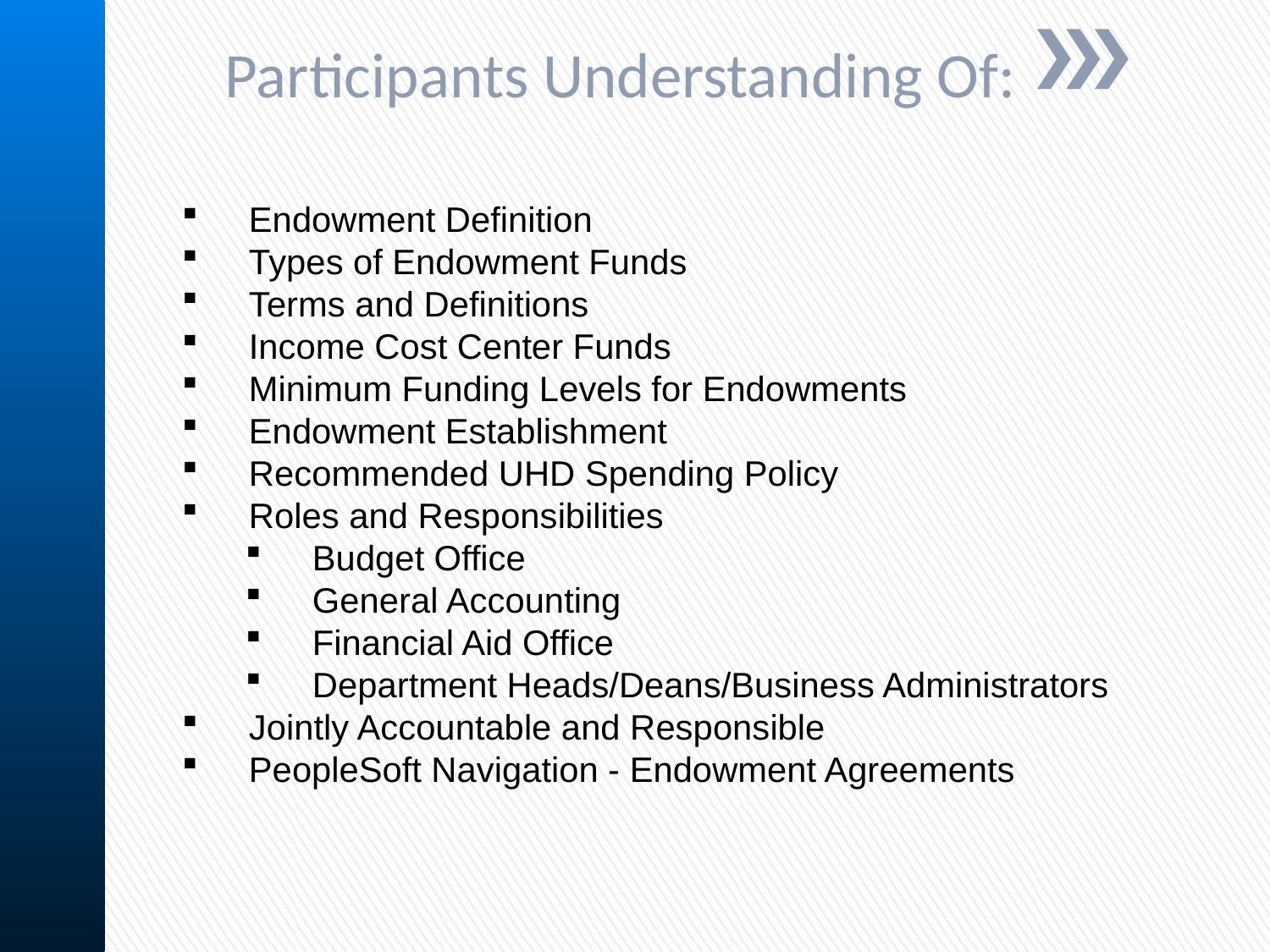

Participants Understanding Of:

  Endowment Definition
  Types of Endowment Funds
  Terms and Definitions
  Income Cost Center Funds
  Minimum Funding Levels for Endowments
  Endowment Establishment
  Recommended UHD Spending Policy
  Roles and Responsibilities
  Budget Office
  General Accounting
  Financial Aid Office
  Department Heads/Deans/Business Administrators
  Jointly Accountable and Responsible
  PeopleSoft Navigation - Endowment Agreements